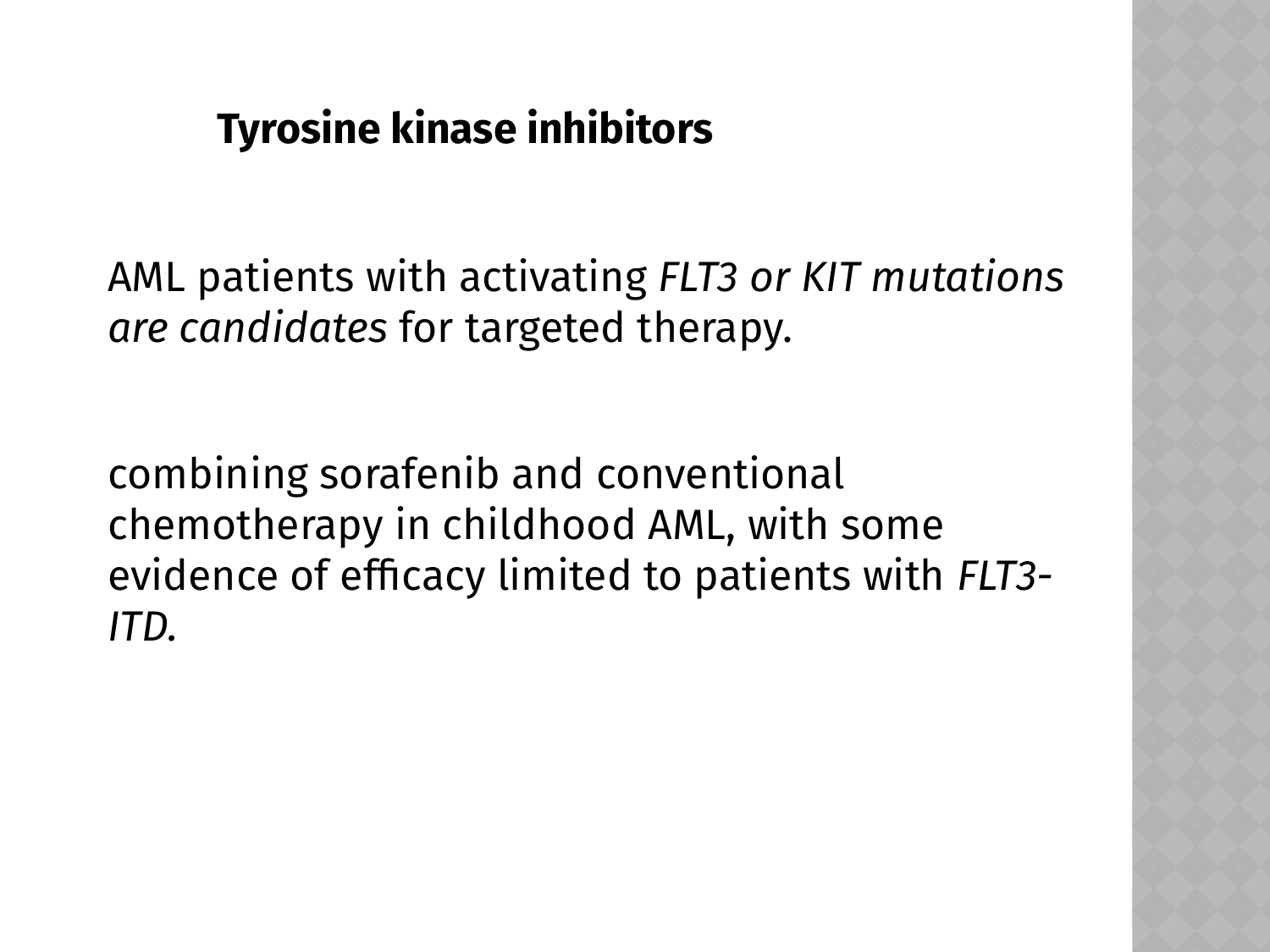

Tyrosine kinase inhibitors
AML patients with activating FLT3 or KIT mutations are candidates for targeted therapy.
combining sorafenib and conventional chemotherapy in childhood AML, with some evidence of efficacy limited to patients with FLT3-ITD.